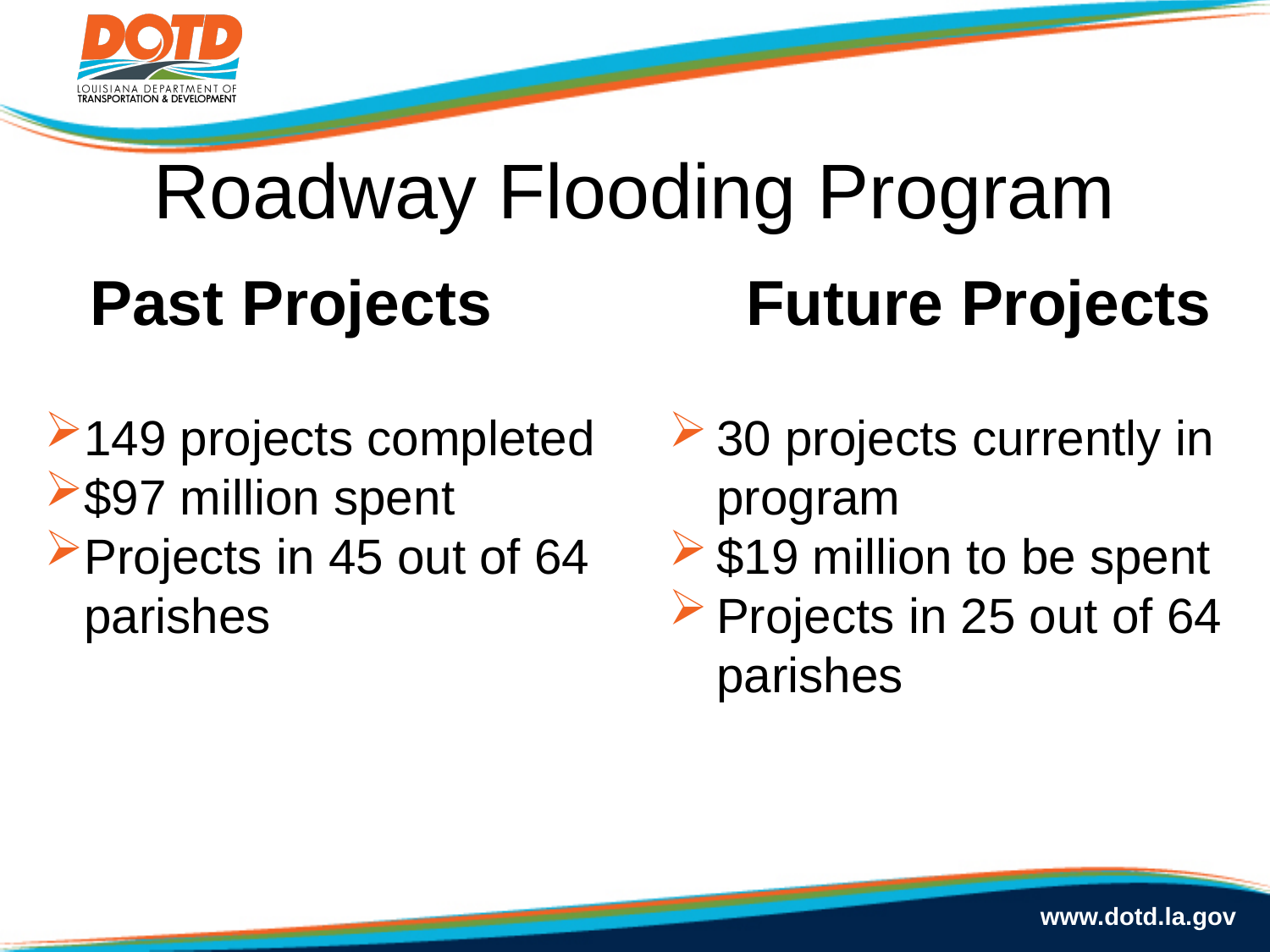

# Roadway Flooding Program
Past Projects

149 projects completed
$97 million spent
Projects in 45 out of 64 parishes

Future Projects

30 projects currently in program
$19 million to be spent
Projects in 25 out of 64 parishes